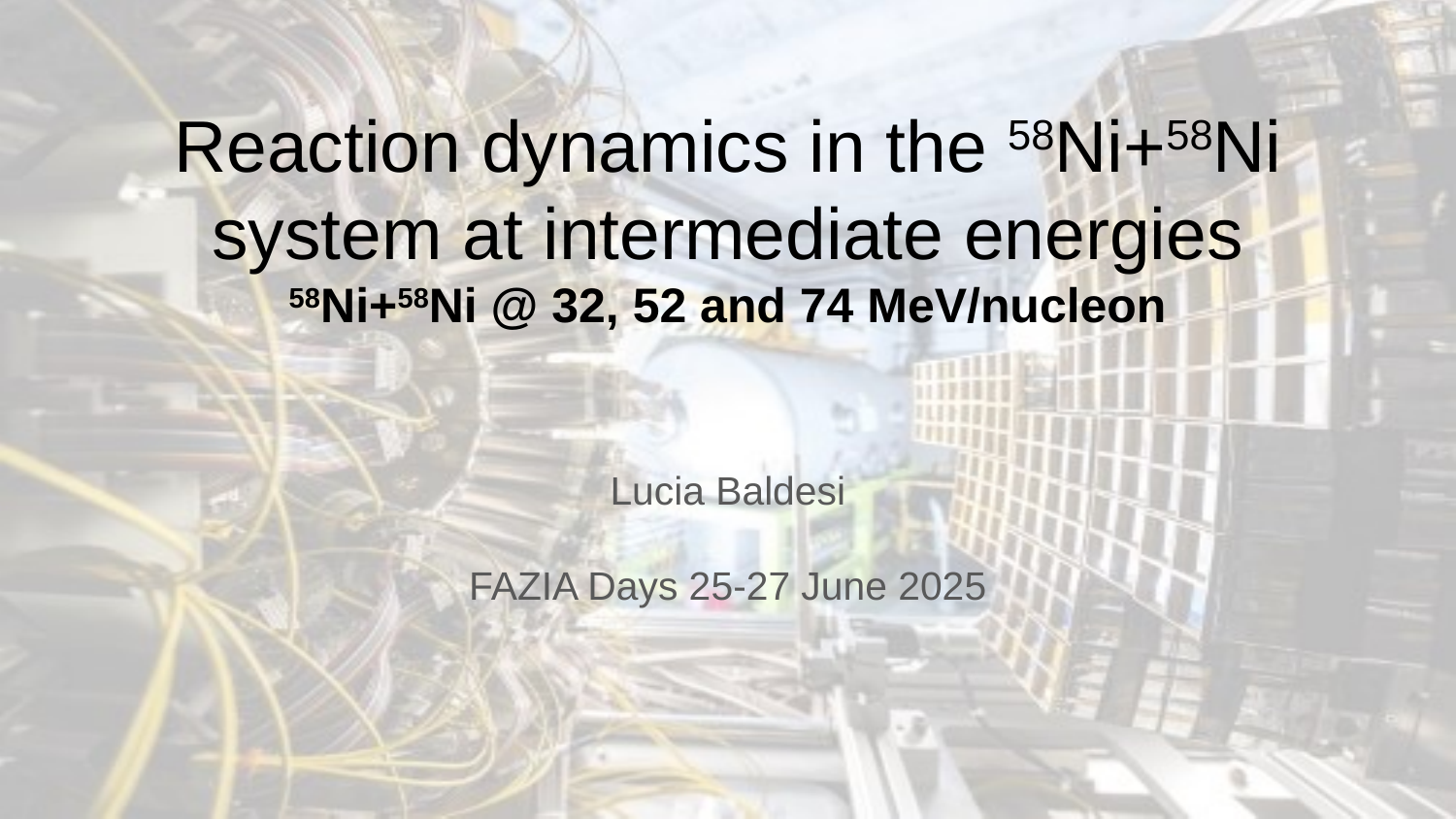

# Reaction dynamics in the 58Ni+58Ni system at intermediate energies 58Ni+58Ni @ 32, 52 and 74 MeV/nucleon

Lucia Baldesi

FAZIA Days 25-27 June 2025